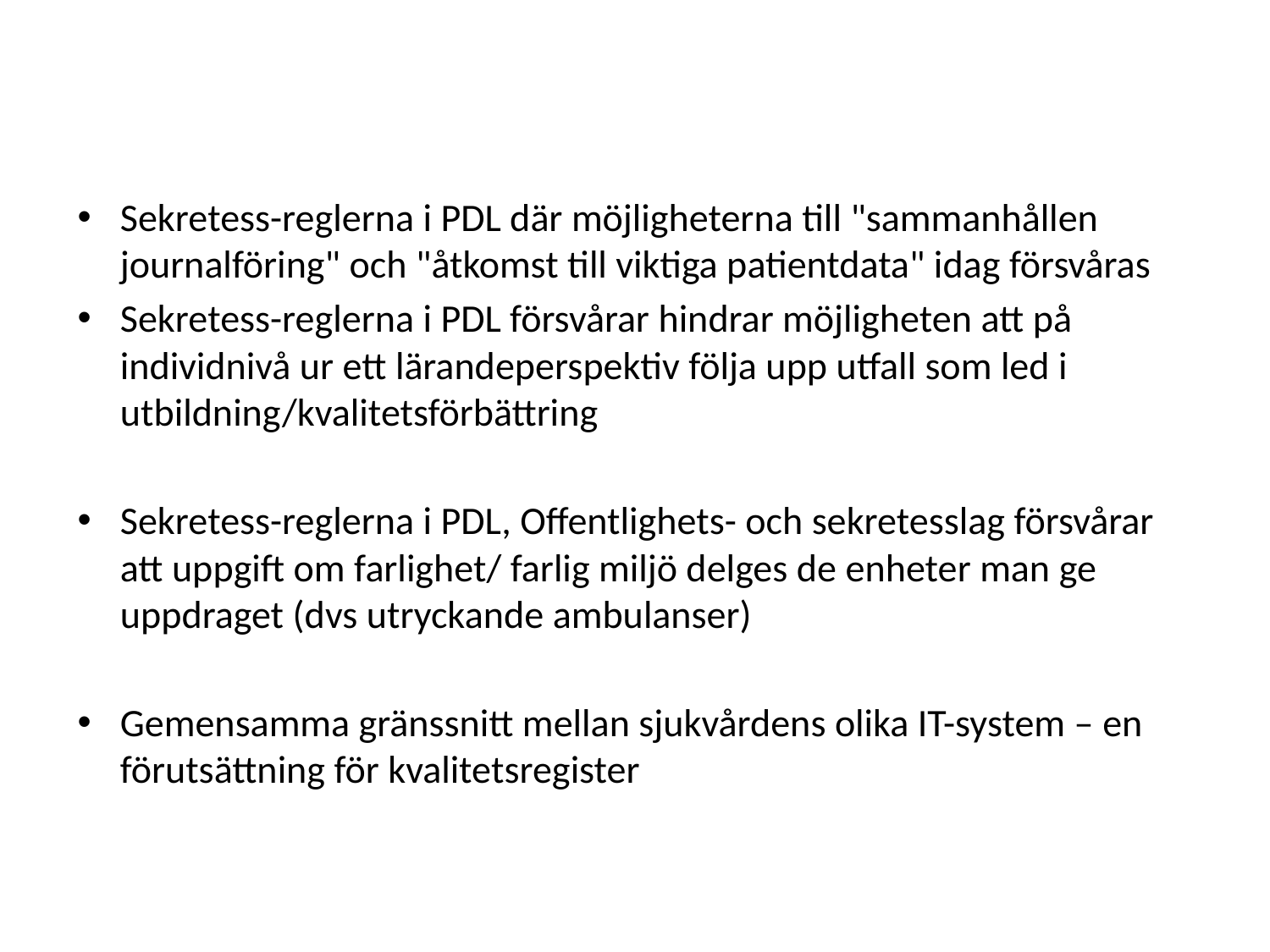

#
Sekretess-reglerna i PDL där möjligheterna till "sammanhållen journalföring" och "åtkomst till viktiga patientdata" idag försvåras
Sekretess-reglerna i PDL försvårar hindrar möjligheten att på individnivå ur ett lärandeperspektiv följa upp utfall som led i utbildning/kvalitetsförbättring

Sekretess-reglerna i PDL, Offentlighets- och sekretesslag försvårar att uppgift om farlighet/ farlig miljö delges de enheter man ge uppdraget (dvs utryckande ambulanser)

Gemensamma gränssnitt mellan sjukvårdens olika IT-system – en förutsättning för kvalitetsregister